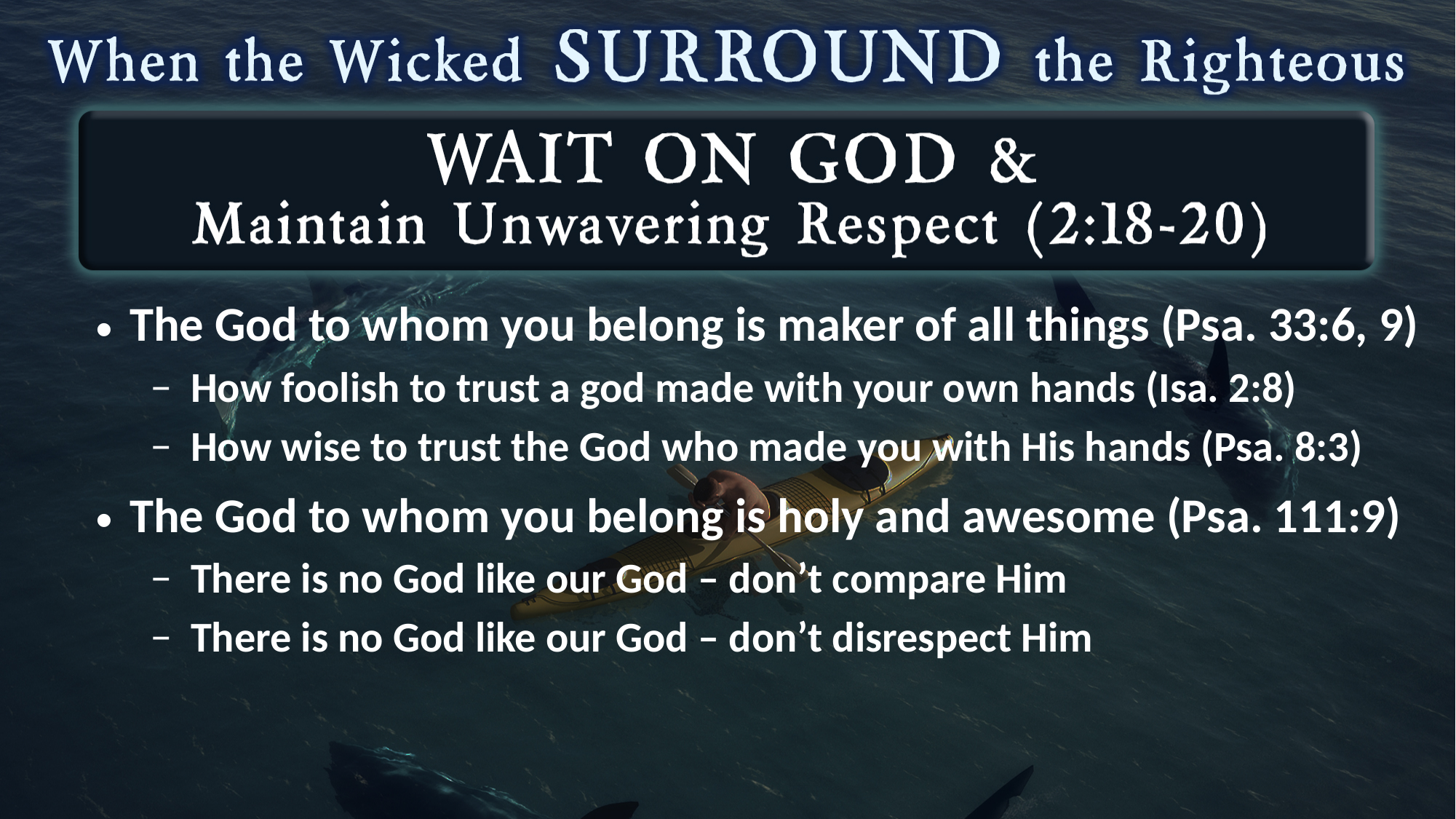

The God to whom you belong is maker of all things (Psa. 33:6, 9)
How foolish to trust a god made with your own hands (Isa. 2:8)
How wise to trust the God who made you with His hands (Psa. 8:3)
The God to whom you belong is holy and awesome (Psa. 111:9)
There is no God like our God – don’t compare Him
There is no God like our God – don’t disrespect Him